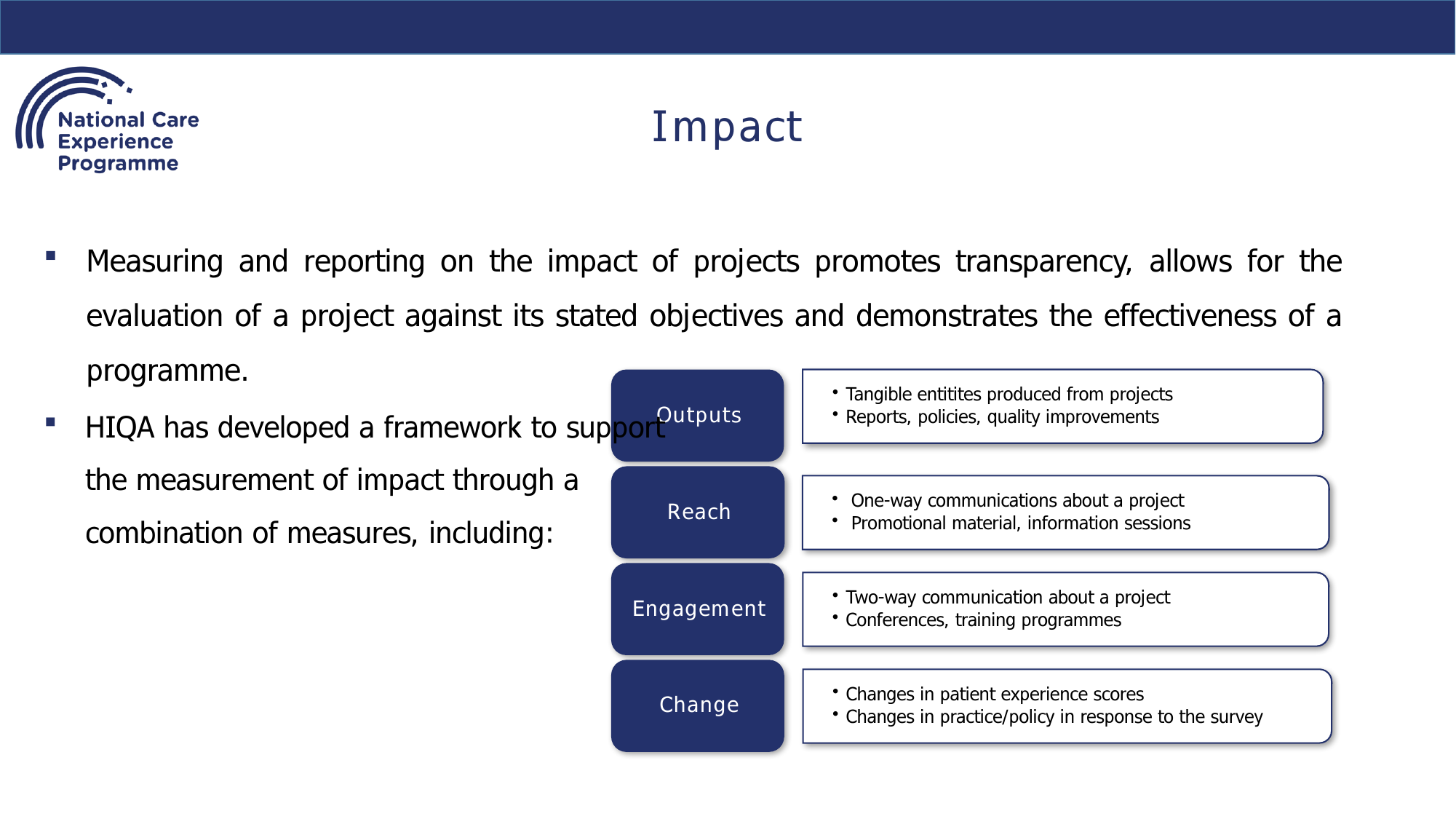

# Impact
Measuring and reporting on the impact of projects promotes transparency, allows for the evaluation of a project against its stated objectives and demonstrates the effectiveness of a programme.
Tangible entitites produced from projects
Reports, policies, quality improvements
Outputs
 One-way communications about a project
 Promotional material, information sessions
Reach
Two-way communication about a project
Conferences, training programmes
Engagement
Changes in patient experience scores
Changes in practice/policy in response to the survey
Change
HIQA has developed a framework to support the measurement of impact through a combination of measures, including: